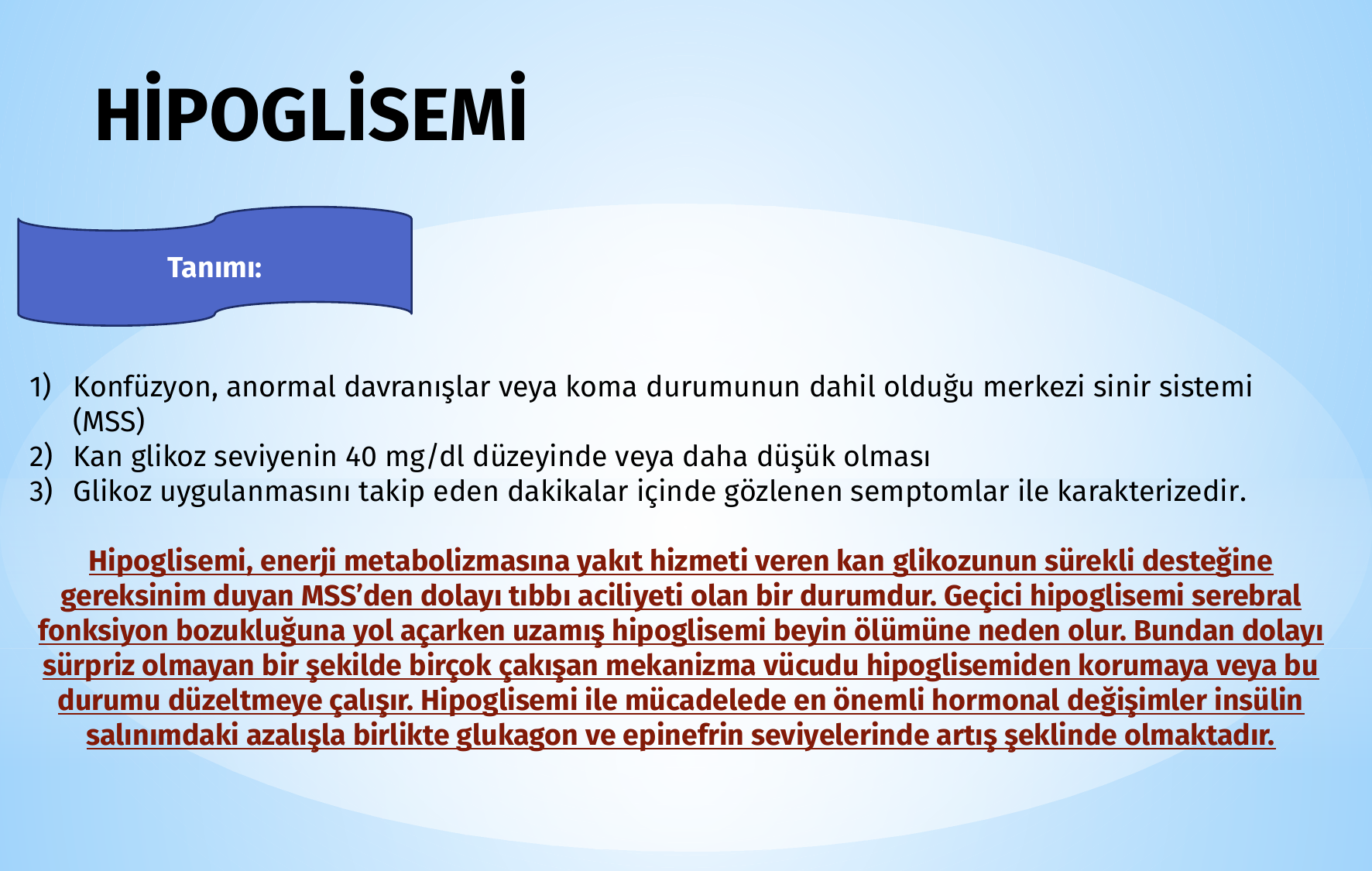

# HİPOGLİSEMİ
Tanımı:
Konfüzyon, anormal davranışlar veya koma durumunun dahil olduğu merkezi sinir sistemi (MSS)
Kan glikoz seviyenin 40 mg/dl düzeyinde veya daha düşük olması
Glikoz uygulanmasını takip eden dakikalar içinde gözlenen semptomlar ile karakterizedir.

Hipoglisemi, enerji metabolizmasına yakıt hizmeti veren kan glikozunun sürekli desteğine gereksinim duyan MSS’den dolayı tıbbı aciliyeti olan bir durumdur. Geçici hipoglisemi serebral fonksiyon bozukluğuna yol açarken uzamış hipoglisemi beyin ölümüne neden olur. Bundan dolayı sürpriz olmayan bir şekilde birçok çakışan mekanizma vücudu hipoglisemiden korumaya veya bu durumu düzeltmeye çalışır. Hipoglisemi ile mücadelede en önemli hormonal değişimler insülin salınımdaki azalışla birlikte glukagon ve epinefrin seviyelerinde artış şeklinde olmaktadır.